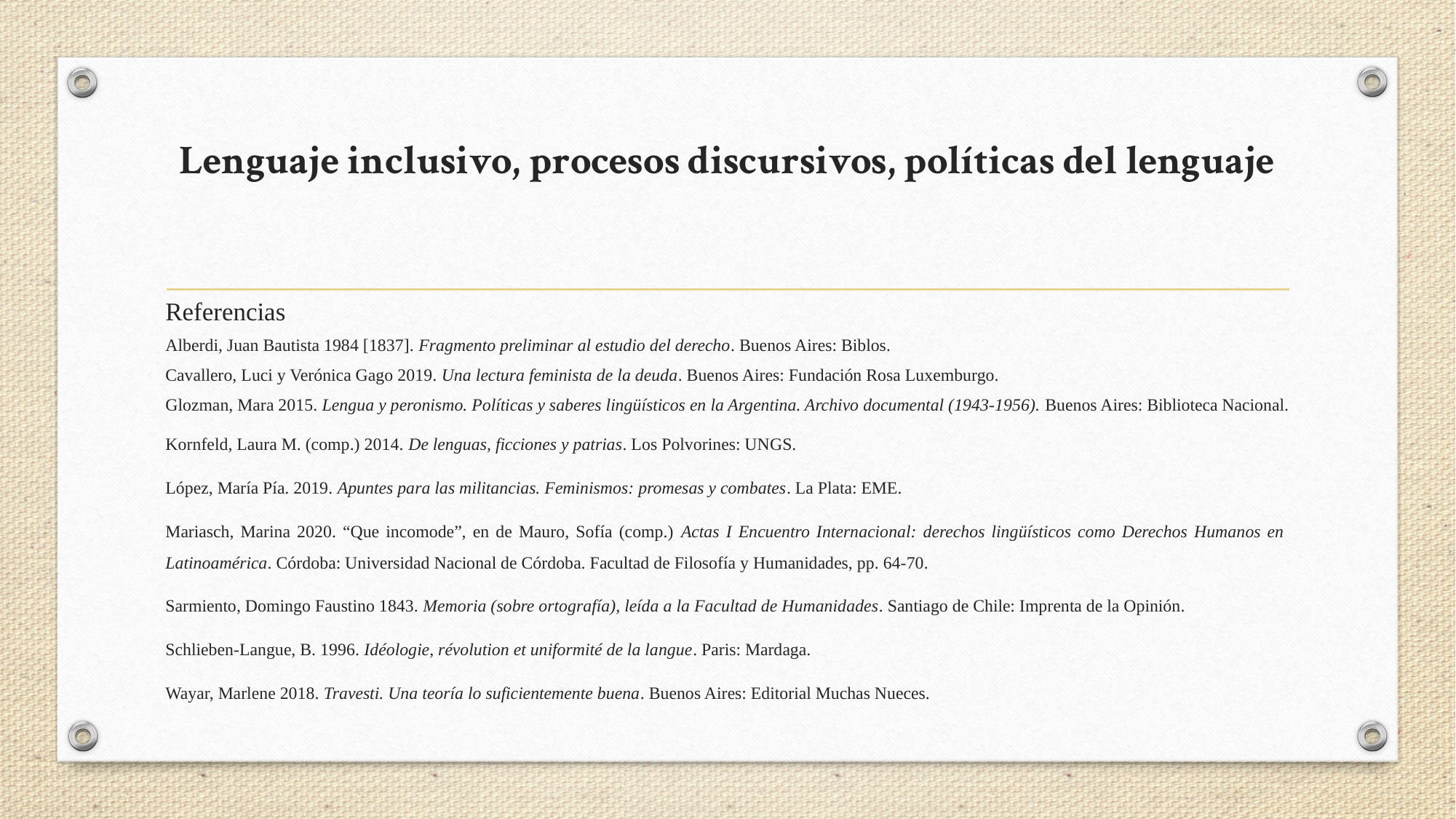

# Lenguaje inclusivo, procesos discursivos, políticas del lenguaje
Referencias
Alberdi, Juan Bautista 1984 [1837]. Fragmento preliminar al estudio del derecho. Buenos Aires: Biblos.
Cavallero, Luci y Verónica Gago 2019. Una lectura feminista de la deuda. Buenos Aires: Fundación Rosa Luxemburgo.
Glozman, Mara 2015. Lengua y peronismo. Políticas y saberes lingüísticos en la Argentina. Archivo documental (1943-1956). Buenos Aires: Biblioteca Nacional.
Kornfeld, Laura M. (comp.) 2014. De lenguas, ficciones y patrias. Los Polvorines: UNGS.
López, María Pía. 2019. Apuntes para las militancias. Feminismos: promesas y combates. La Plata: EME.
Mariasch, Marina 2020. “Que incomode”, en de Mauro, Sofía (comp.) Actas I Encuentro Internacional: derechos lingüísticos como Derechos Humanos en Latinoamérica. Córdoba: Universidad Nacional de Córdoba. Facultad de Filosofía y Humanidades, pp. 64-70.
Sarmiento, Domingo Faustino 1843. Memoria (sobre ortografía), leída a la Facultad de Humanidades. Santiago de Chile: Imprenta de la Opinión.
Schlieben-Langue, B. 1996. Idéologie, révolution et uniformité de la langue. Paris: Mardaga.
Wayar, Marlene 2018. Travesti. Una teoría lo suficientemente buena. Buenos Aires: Editorial Muchas Nueces.